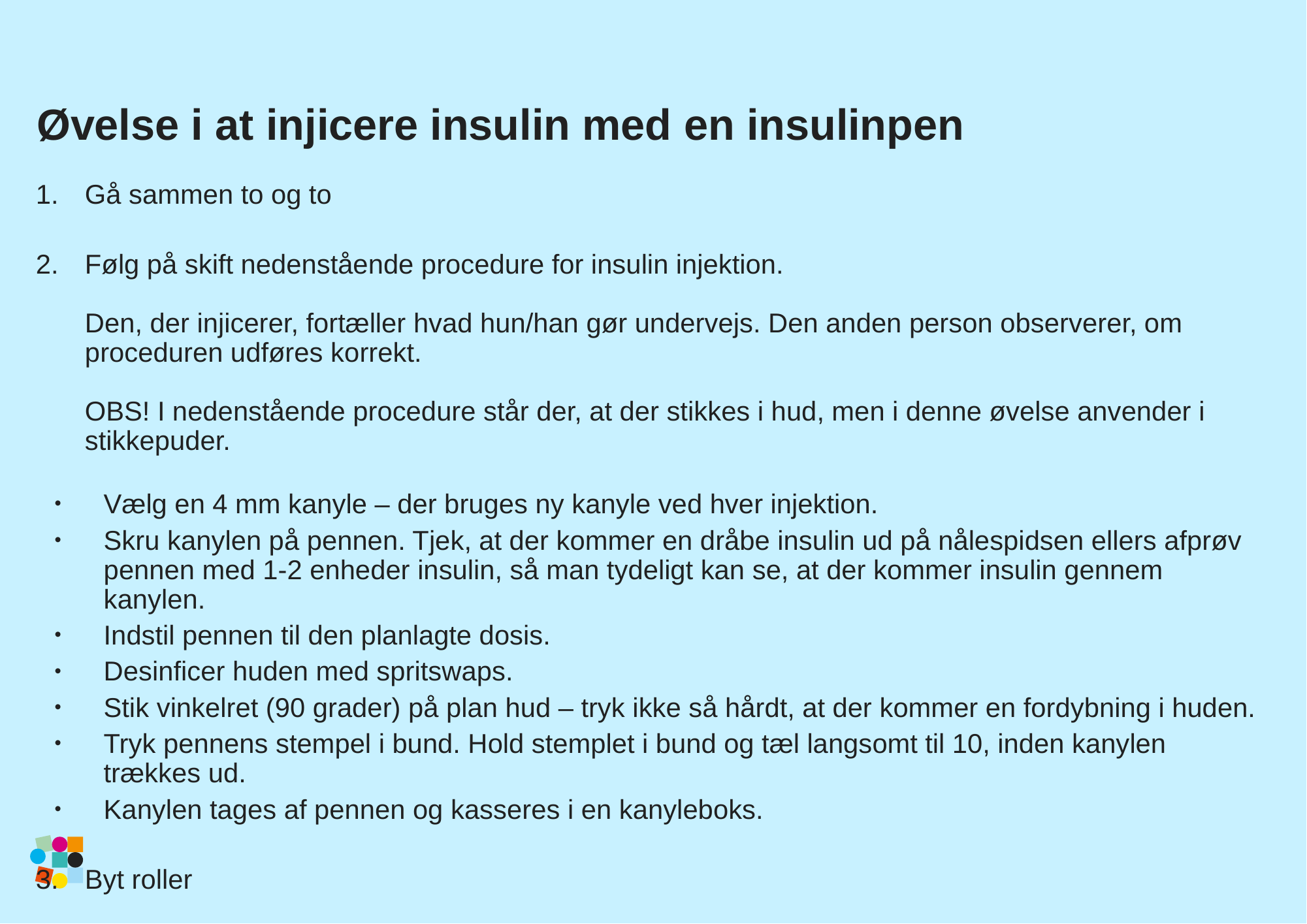

# Øvelse i at injicere insulin med en insulinpen
Gå sammen to og to
Følg på skift nedenstående procedure for insulin injektion.
Den, der injicerer, fortæller hvad hun/han gør undervejs. Den anden person observerer, om proceduren udføres korrekt.
OBS! I nedenstående procedure står der, at der stikkes i hud, men i denne øvelse anvender i stikkepuder.
Vælg en 4 mm kanyle – der bruges ny kanyle ved hver injektion.
Skru kanylen på pennen. Tjek, at der kommer en dråbe insulin ud på nålespidsen ellers afprøv pennen med 1-2 enheder insulin, så man tydeligt kan se, at der kommer insulin gennem kanylen.
Indstil pennen til den planlagte dosis.
Desinficer huden med spritswaps.
Stik vinkelret (90 grader) på plan hud – tryk ikke så hårdt, at der kommer en fordybning i huden.
Tryk pennens stempel i bund. Hold stemplet i bund og tæl langsomt til 10, inden kanylen trækkes ud.
Kanylen tages af pennen og kasseres i en kanyleboks.
Byt roller